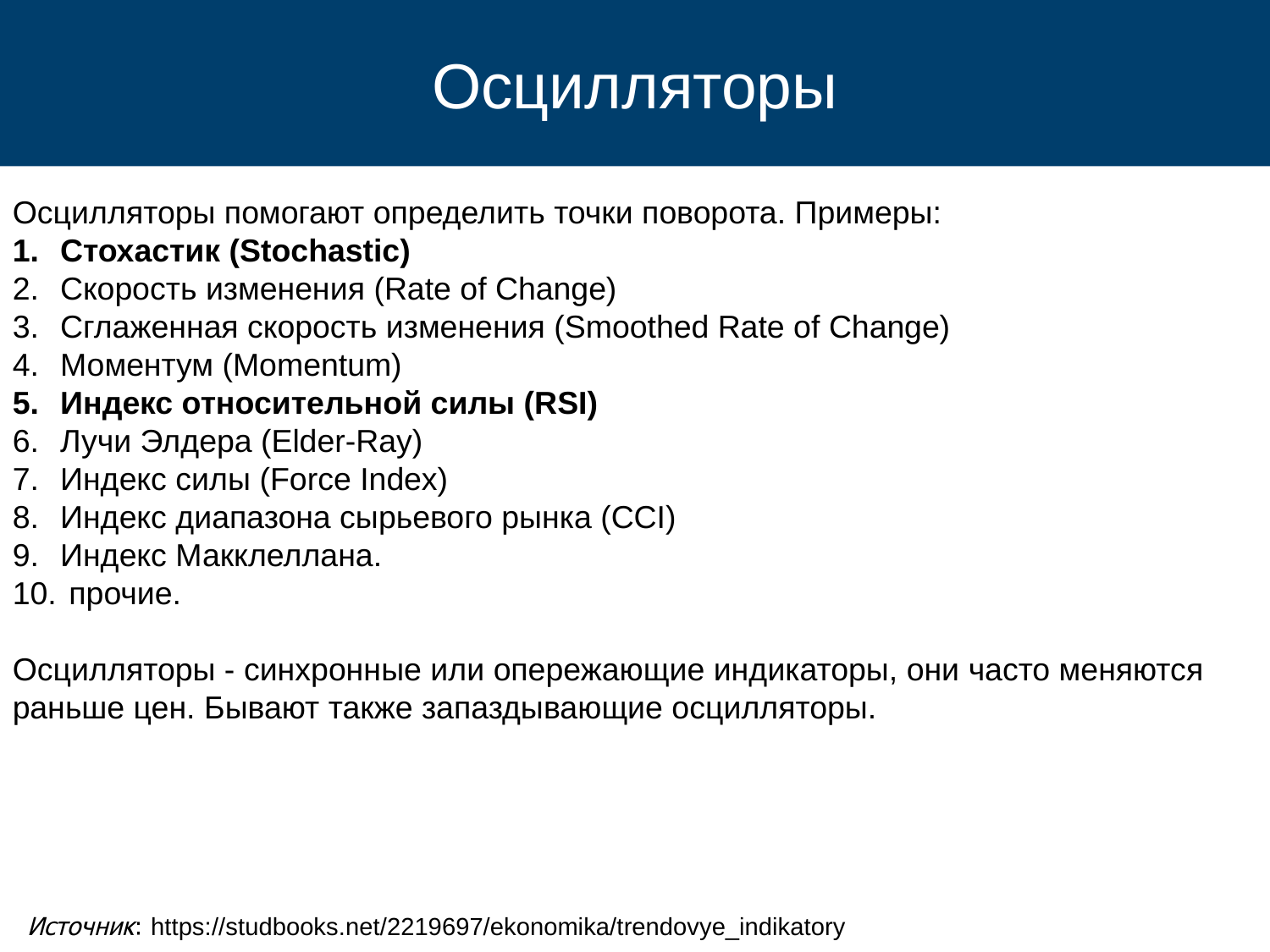

# Осцилляторы
Осцилляторы помогают определить точки поворота. Примеры:
Стохастик (Stochastic)
Скорость изменения (Rate of Change)
Сглаженная скорость изменения (Smoothed Rate of Change)
Моментум (Momentum)
Индекс относительной силы (RSI)
Лучи Элдера (Elder-Ray)
Индекс силы (Force Index)
Индекс диапазона сырьевого рынка (CCI)
Индекс Макклеллана.
 прочие.

Осцилляторы - синхронные или опережающие индикаторы, они часто меняются раньше цен. Бывают также запаздывающие осцилляторы.
Источник: https://studbooks.net/2219697/ekonomika/trendovye_indikatory